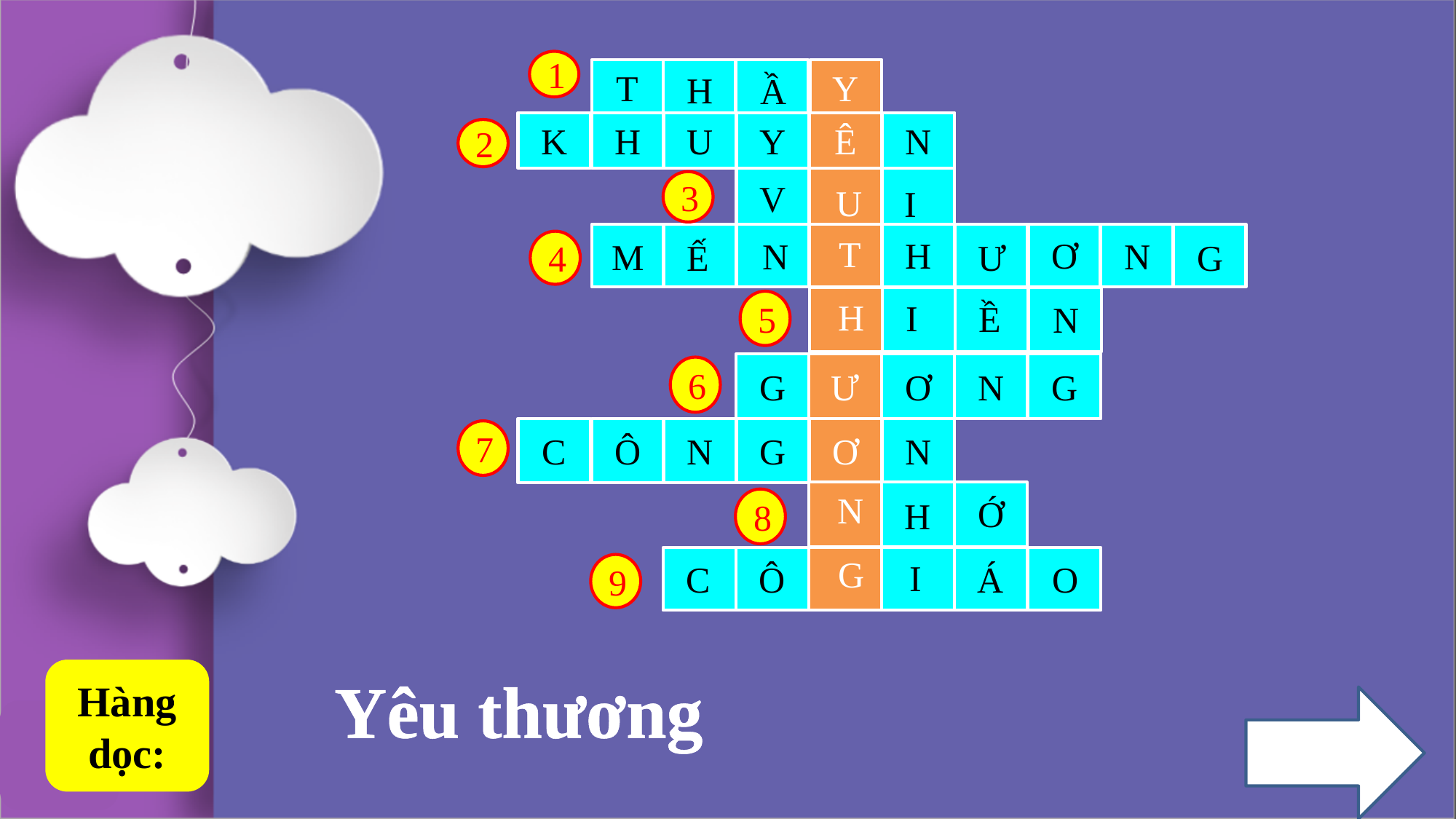

1
Y
T

H
Ầ
K
H
U
Y
Ê
N
2
V

3
U
I
M

T
H
Ơ
N
N
Ế
Ư
G
4

H
I
Ề
5
N
G
Ư
Ơ
N
G
6
C
Ô
N
G
Ơ
N
7
N

Ớ
H
8
G

I
C
Ô
Á
O
9
Hàng dọc:
Yêu thương